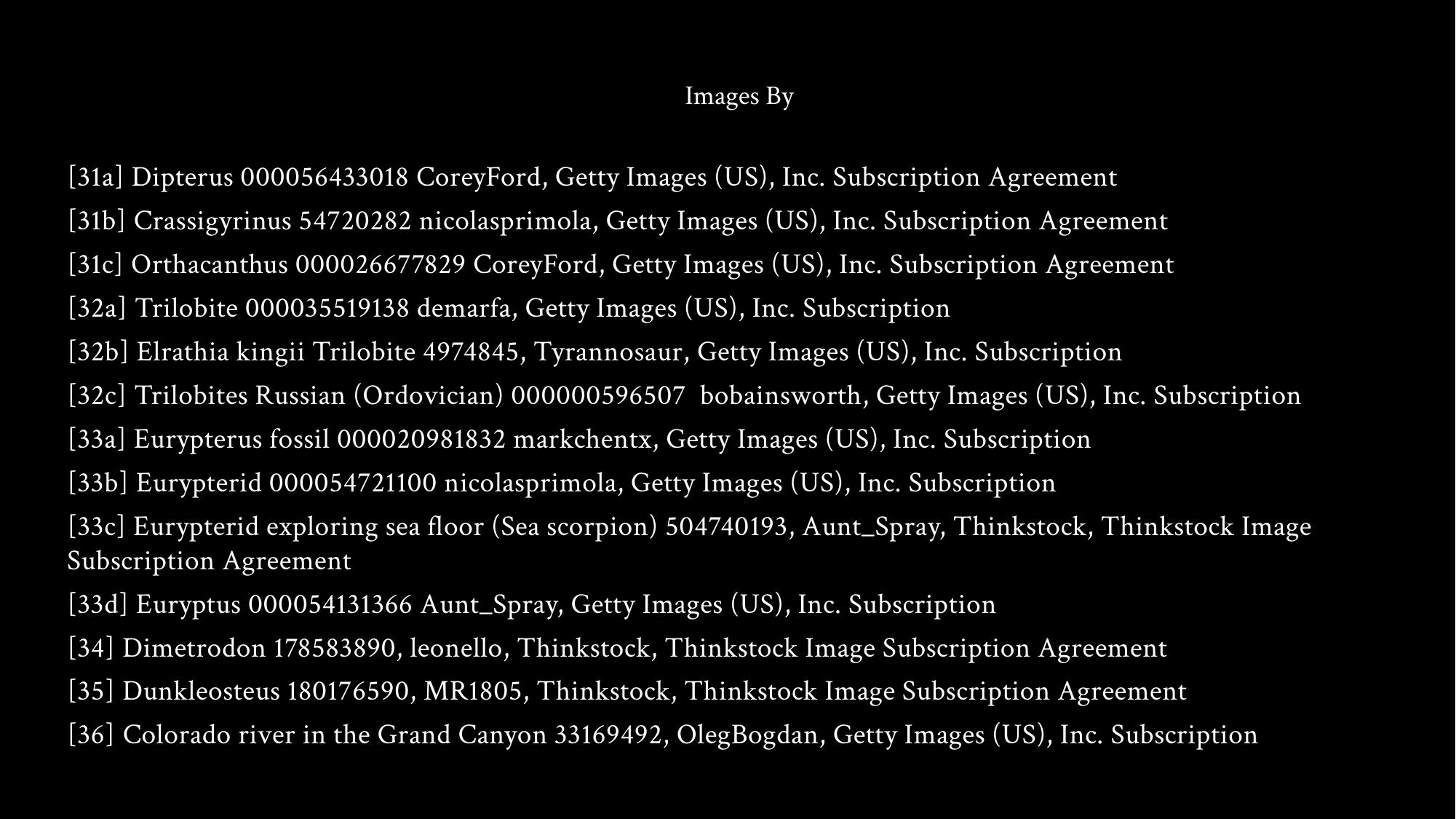

Images By
[31a] Dipterus 000056433018 CoreyFord, Getty Images (US), Inc. Subscription Agreement
[31b] Crassigyrinus 54720282 nicolasprimola, Getty Images (US), Inc. Subscription Agreement
[31c] Orthacanthus 000026677829 CoreyFord, Getty Images (US), Inc. Subscription Agreement
[32a] Trilobite 000035519138 demarfa, Getty Images (US), Inc. Subscription
[32b] Elrathia kingii Trilobite 4974845, Tyrannosaur, Getty Images (US), Inc. Subscription
[32c] Trilobites Russian (Ordovician) 000000596507  bobainsworth, Getty Images (US), Inc. Subscription
[33a] Eurypterus fossil 000020981832 markchentx, Getty Images (US), Inc. Subscription
[33b] Eurypterid 000054721100 nicolasprimola, Getty Images (US), Inc. Subscription
[33c] Eurypterid exploring sea floor (Sea scorpion) 504740193, Aunt_Spray, Thinkstock, Thinkstock Image Subscription Agreement
[33d] Euryptus 000054131366 Aunt_Spray, Getty Images (US), Inc. Subscription
[34] Dimetrodon 178583890, leonello, Thinkstock, Thinkstock Image Subscription Agreement
[35] Dunkleosteus 180176590, MR1805, Thinkstock, Thinkstock Image Subscription Agreement
[36] Colorado river in the Grand Canyon 33169492, OlegBogdan, Getty Images (US), Inc. Subscription